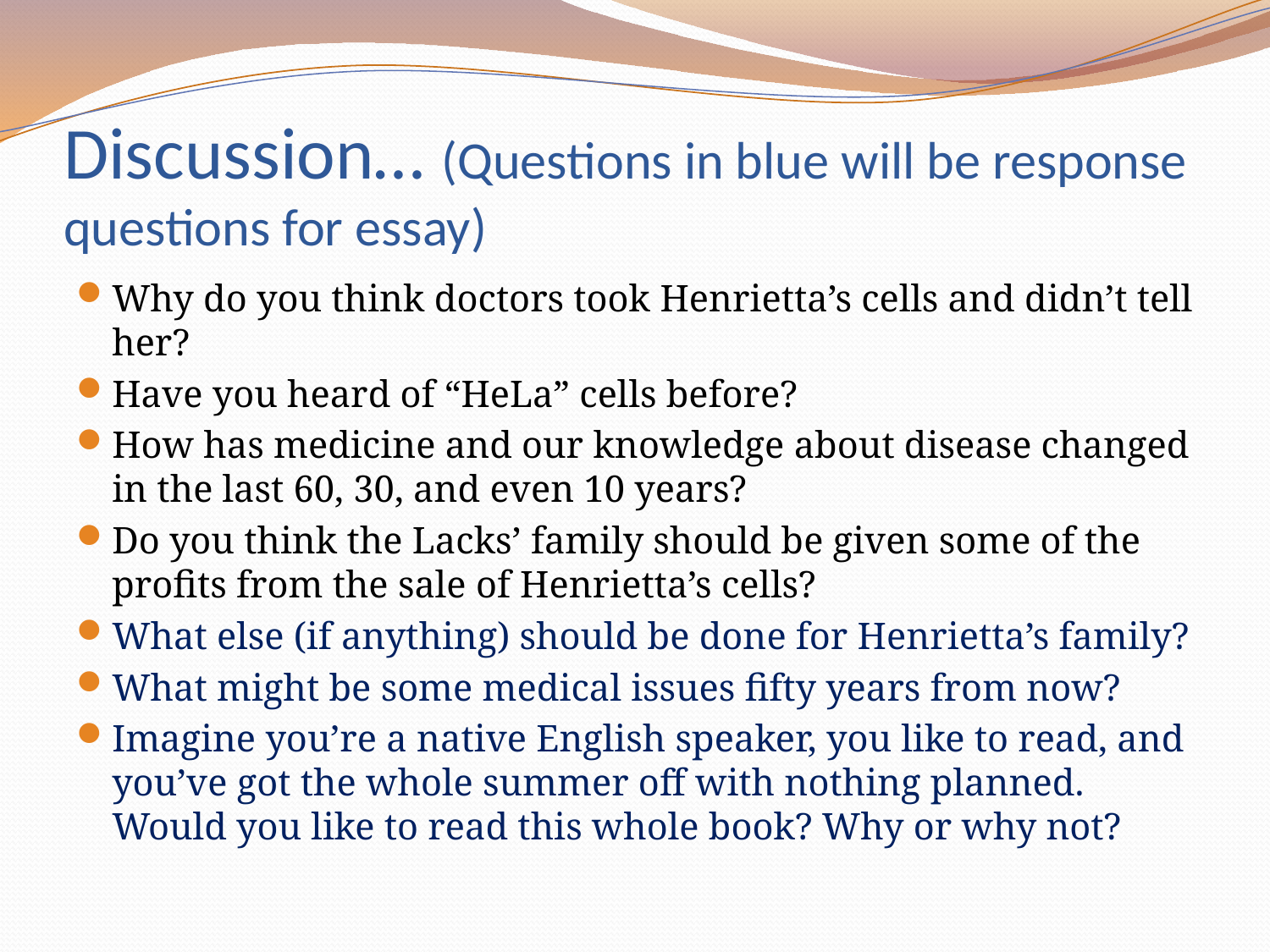

# Discussion… (Questions in blue will be response questions for essay)
Why do you think doctors took Henrietta’s cells and didn’t tell her?
Have you heard of “HeLa” cells before?
How has medicine and our knowledge about disease changed in the last 60, 30, and even 10 years?
Do you think the Lacks’ family should be given some of the profits from the sale of Henrietta’s cells?
What else (if anything) should be done for Henrietta’s family?
What might be some medical issues fifty years from now?
Imagine you’re a native English speaker, you like to read, and you’ve got the whole summer off with nothing planned. Would you like to read this whole book? Why or why not?